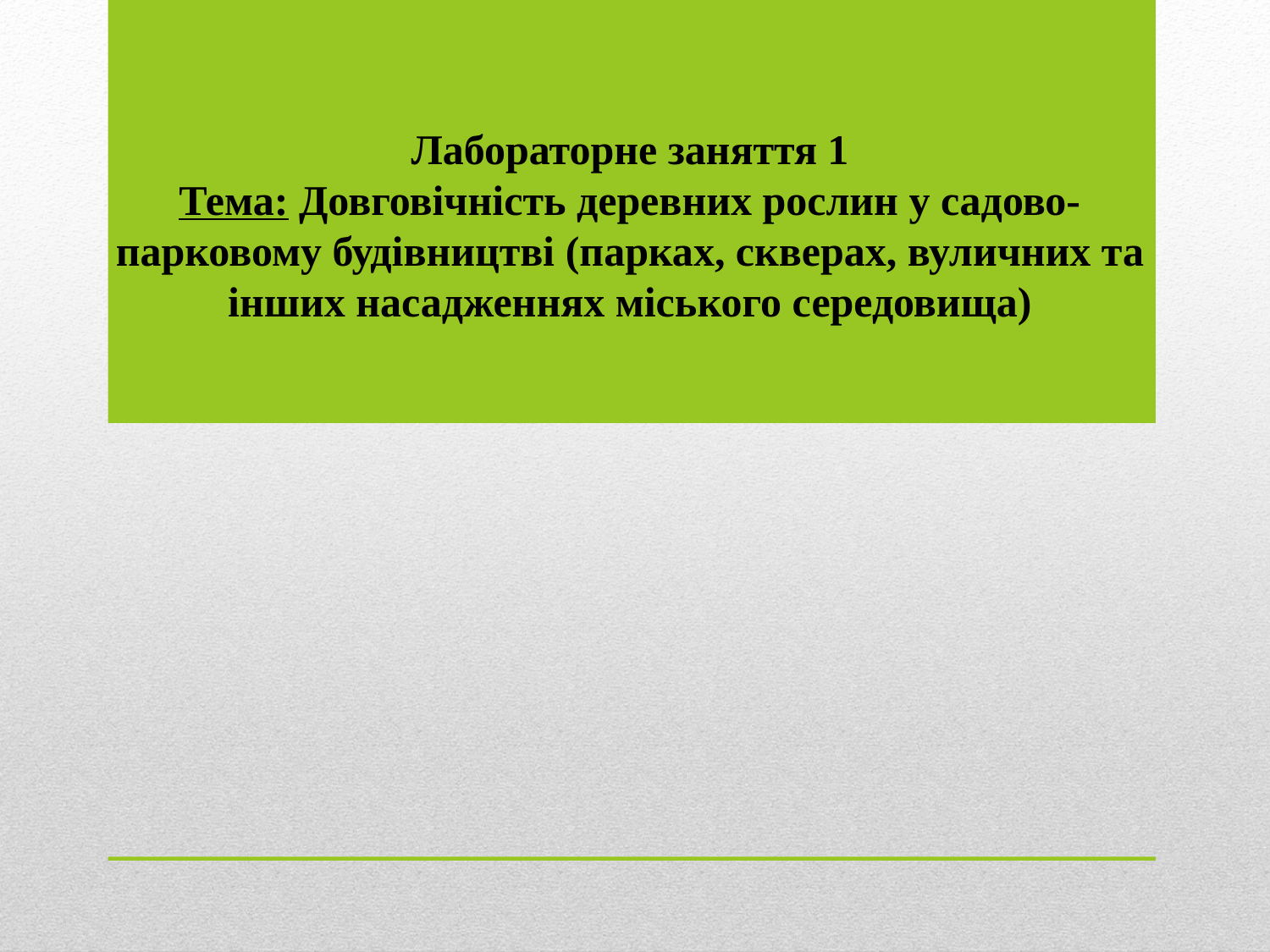

Лабораторне заняття 1
Тема: Довговічність деревних рослин у садово- парковому будівництві (парках, скверах, вуличних та інших насадженнях міського середовища)